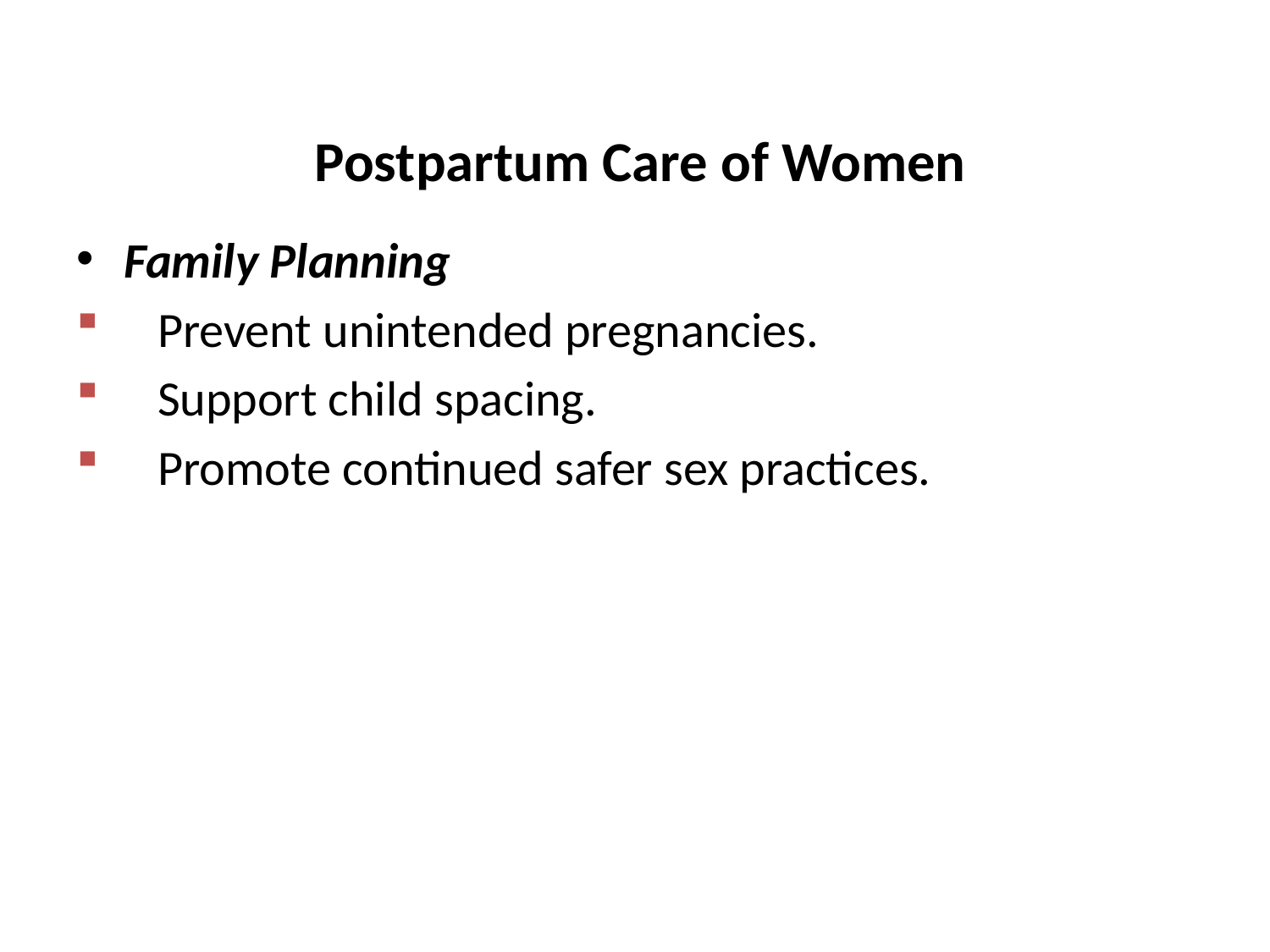

# Postpartum Care of Women
Family Planning
   Prevent unintended pregnancies.
   Support child spacing.
   Promote continued safer sex practices.